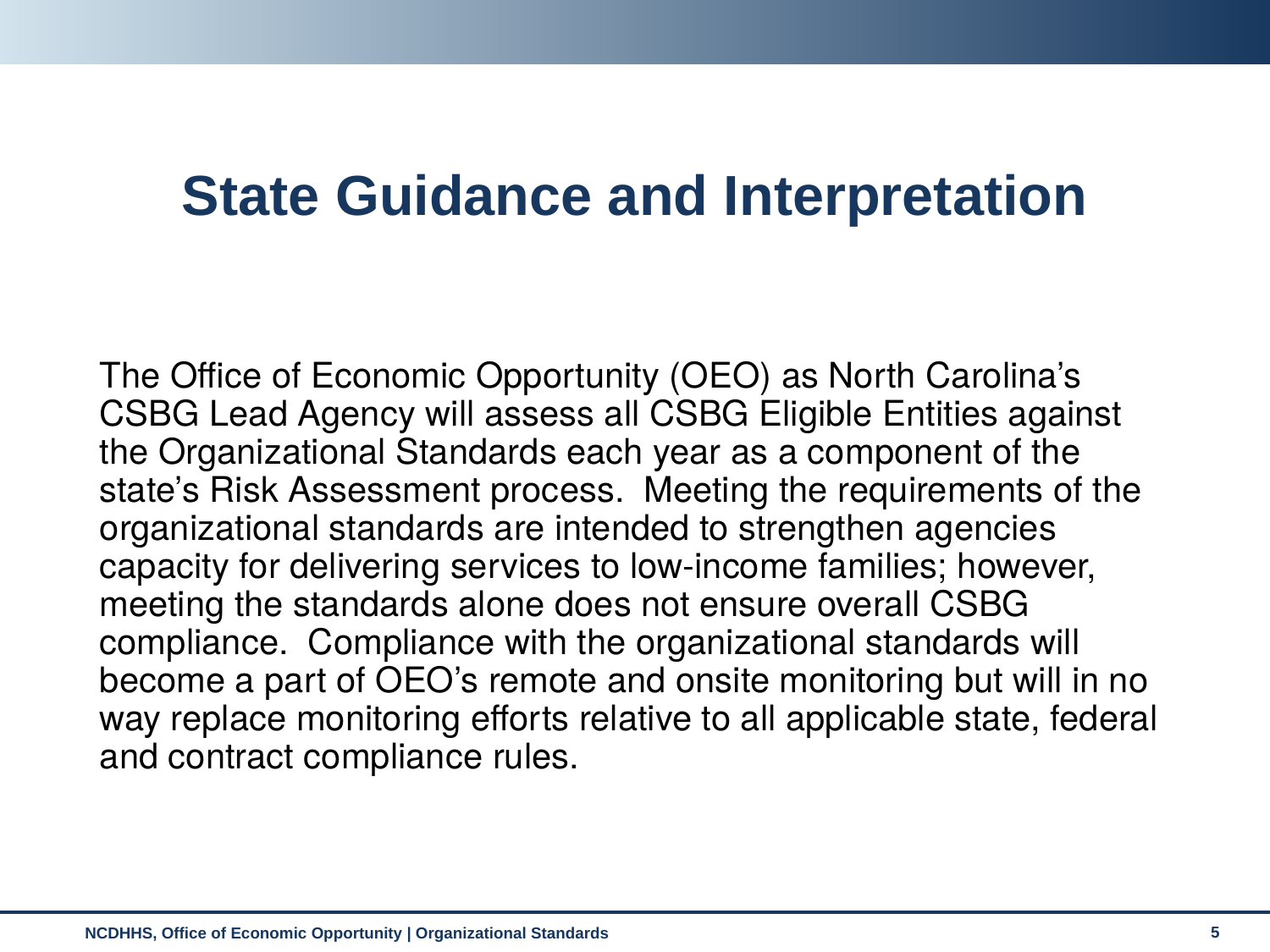

# State Guidance and Interpretation
The Office of Economic Opportunity (OEO) as North Carolina’s CSBG Lead Agency will assess all CSBG Eligible Entities against the Organizational Standards each year as a component of the state’s Risk Assessment process.  Meeting the requirements of the organizational standards are intended to strengthen agencies capacity for delivering services to low-income families; however, meeting the standards alone does not ensure overall CSBG compliance.  Compliance with the organizational standards will become a part of OEO’s remote and onsite monitoring but will in no way replace monitoring efforts relative to all applicable state, federal and contract compliance rules.